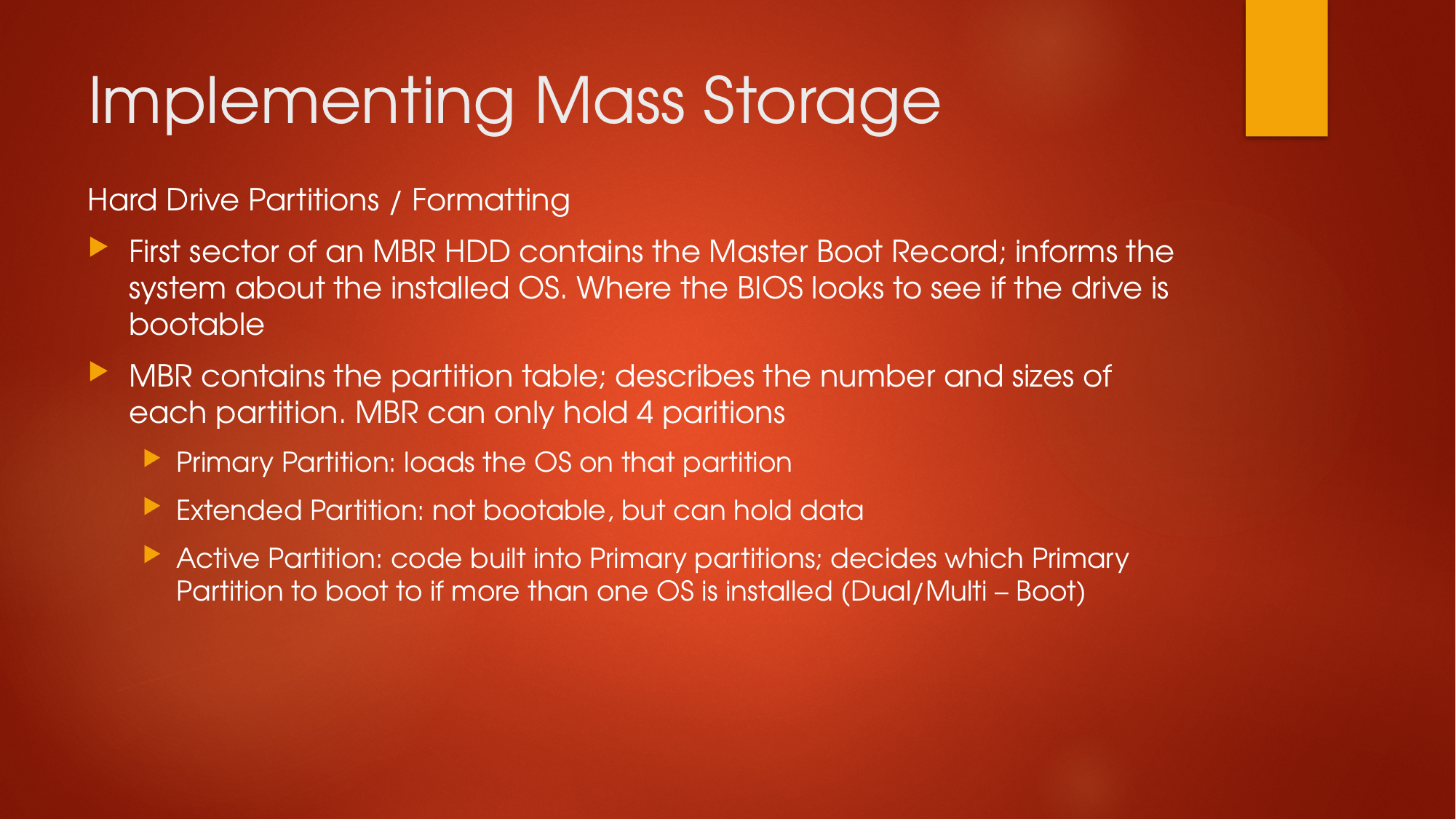

# Implementing Mass Storage
Hard Drive Partitions / Formatting
First sector of an MBR HDD contains the Master Boot Record; informs the system about the installed OS. Where the BIOS looks to see if the drive is bootable
MBR contains the partition table; describes the number and sizes of each partition. MBR can only hold 4 paritions
Primary Partition: loads the OS on that partition
Extended Partition: not bootable, but can hold data
Active Partition: code built into Primary partitions; decides which Primary Partition to boot to if more than one OS is installed (Dual/Multi – Boot)